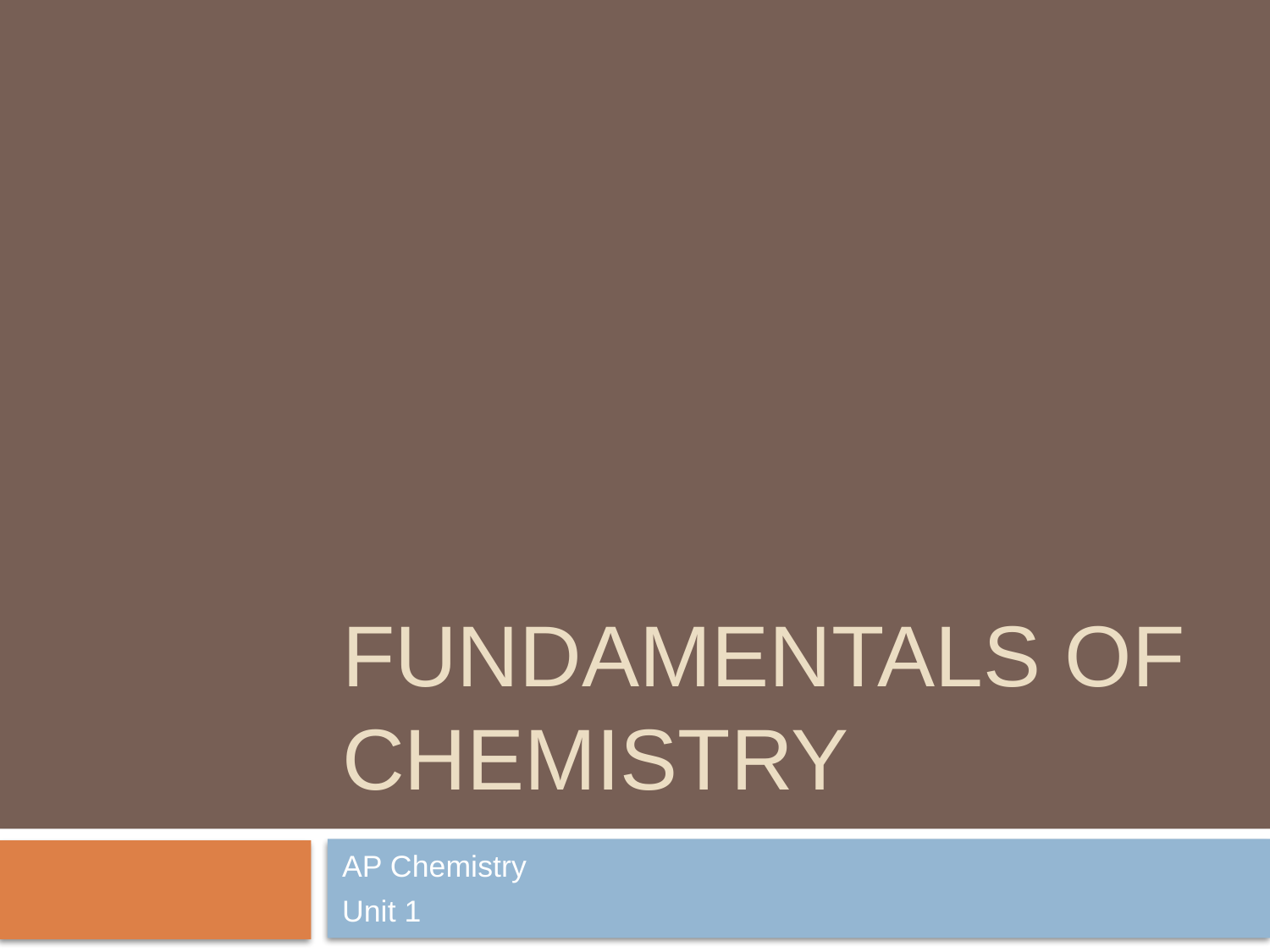

# Fundamentals of Chemistry
AP Chemistry
Unit 1